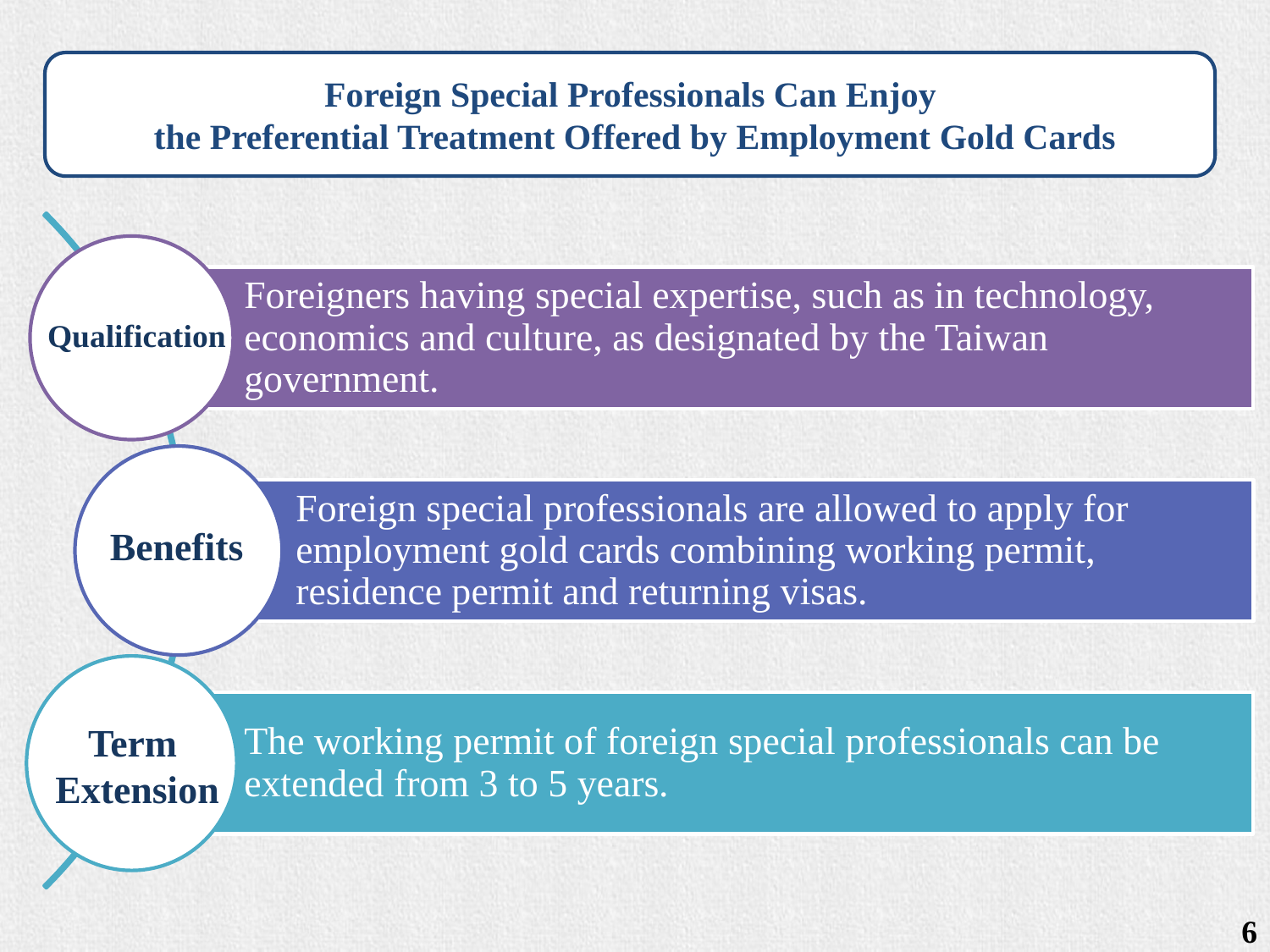

# Foreign Special Professionals Can Enjoy the Preferential Treatment Offered by Employment Gold Cards

Foreigners having special expertise, such as in technology, economics and culture, as designated by the Taiwan  government.
Foreign special professionals are allowed to apply for employment gold cards combining working permit, residence permit and returning visas.
The working permit of foreign special professionals can be extended from 3 to 5 years.
Qualification
Benefits
Term
Extension
6